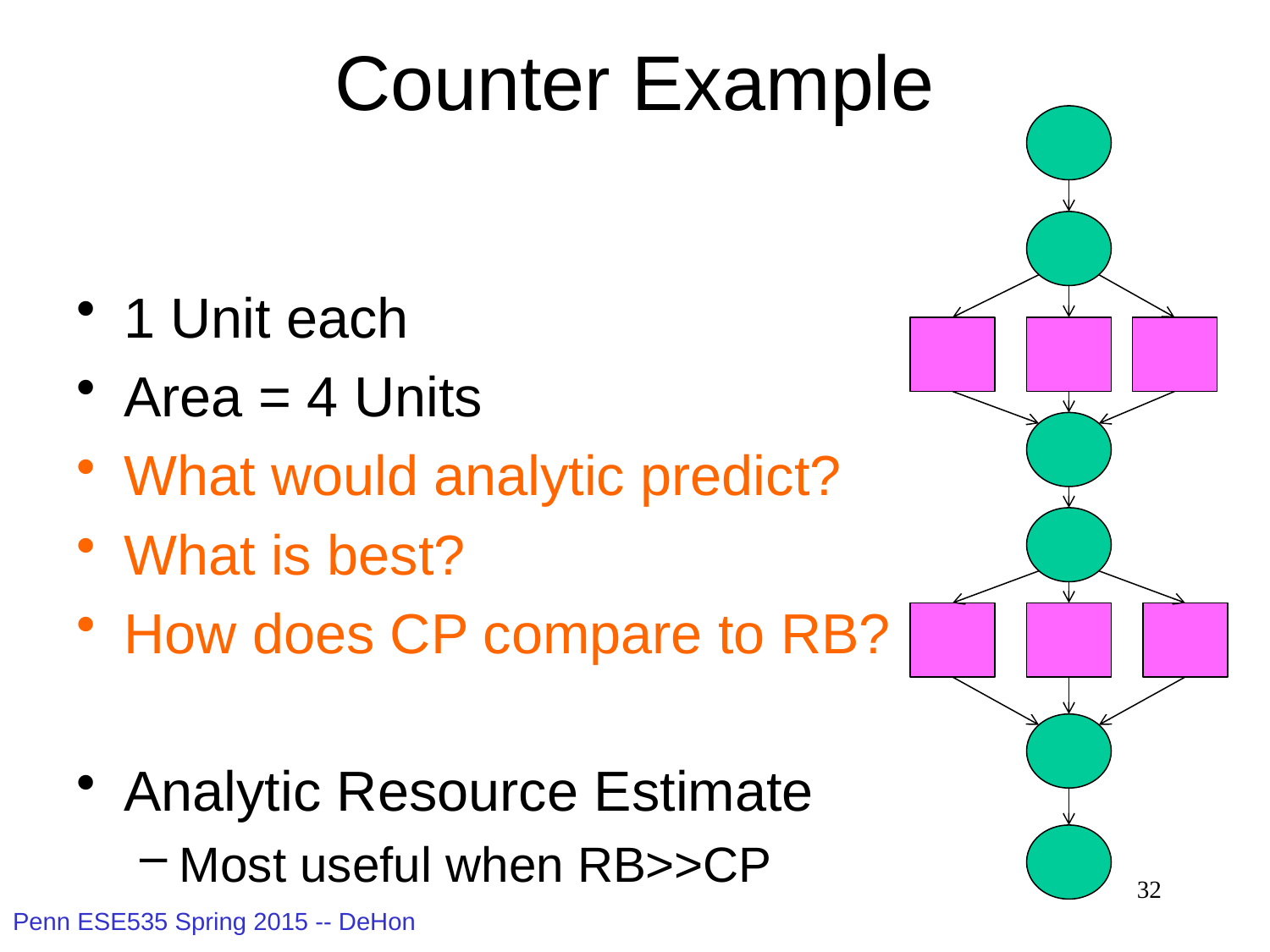

# Counter Example

1 Unit each
Area = 4 Units
What would analytic predict?
What is best?
How does CP compare to RB?

Analytic Resource Estimate
Most useful when RB>>CP
32
Penn ESE535 Spring 2015 -- DeHon